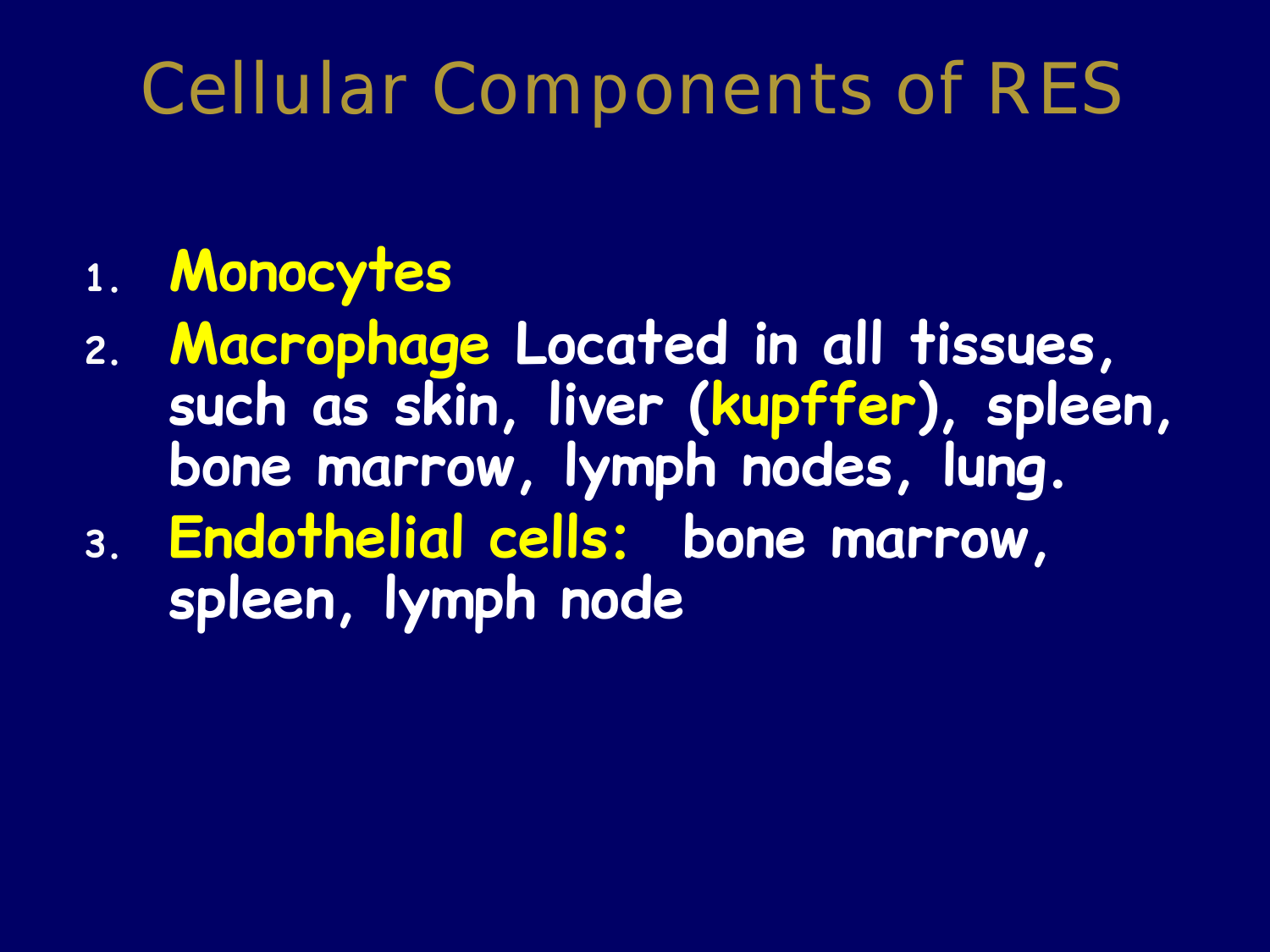

# Cellular Components of RES
Monocytes
Macrophage Located in all tissues, such as skin, liver (kupffer), spleen, bone marrow, lymph nodes, lung.
Endothelial cells:  bone marrow, spleen, lymph node